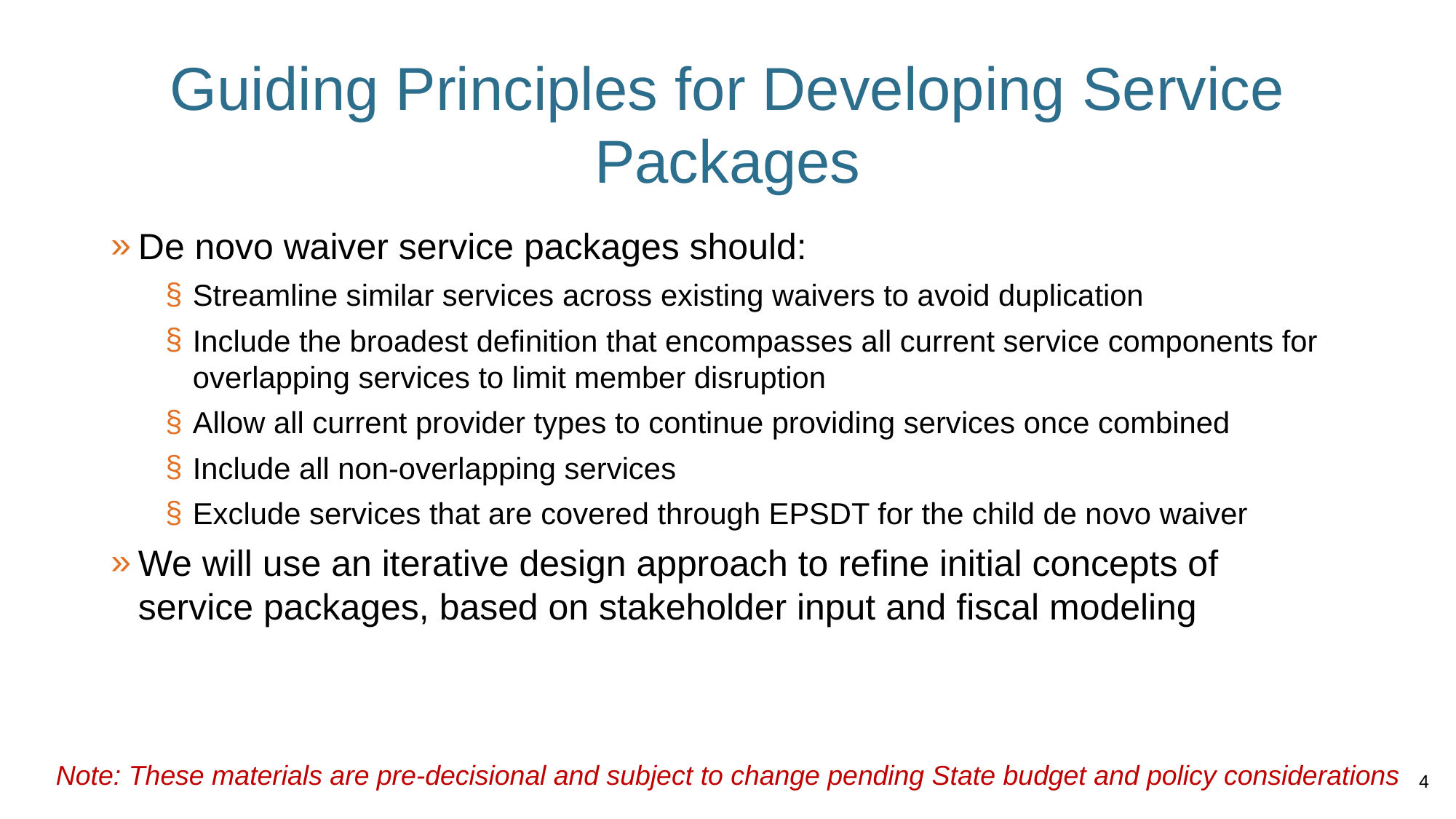

# Guiding Principles for Developing Service Packages
De novo waiver service packages should:
Streamline similar services across existing waivers to avoid duplication
Include the broadest definition that encompasses all current service components for overlapping services to limit member disruption
Allow all current provider types to continue providing services once combined
Include all non-overlapping services
Exclude services that are covered through EPSDT for the child de novo waiver
We will use an iterative design approach to refine initial concepts of service packages, based on stakeholder input and fiscal modeling

Note: These materials are pre-decisional and subject to change pending State budget and policy considerations
4